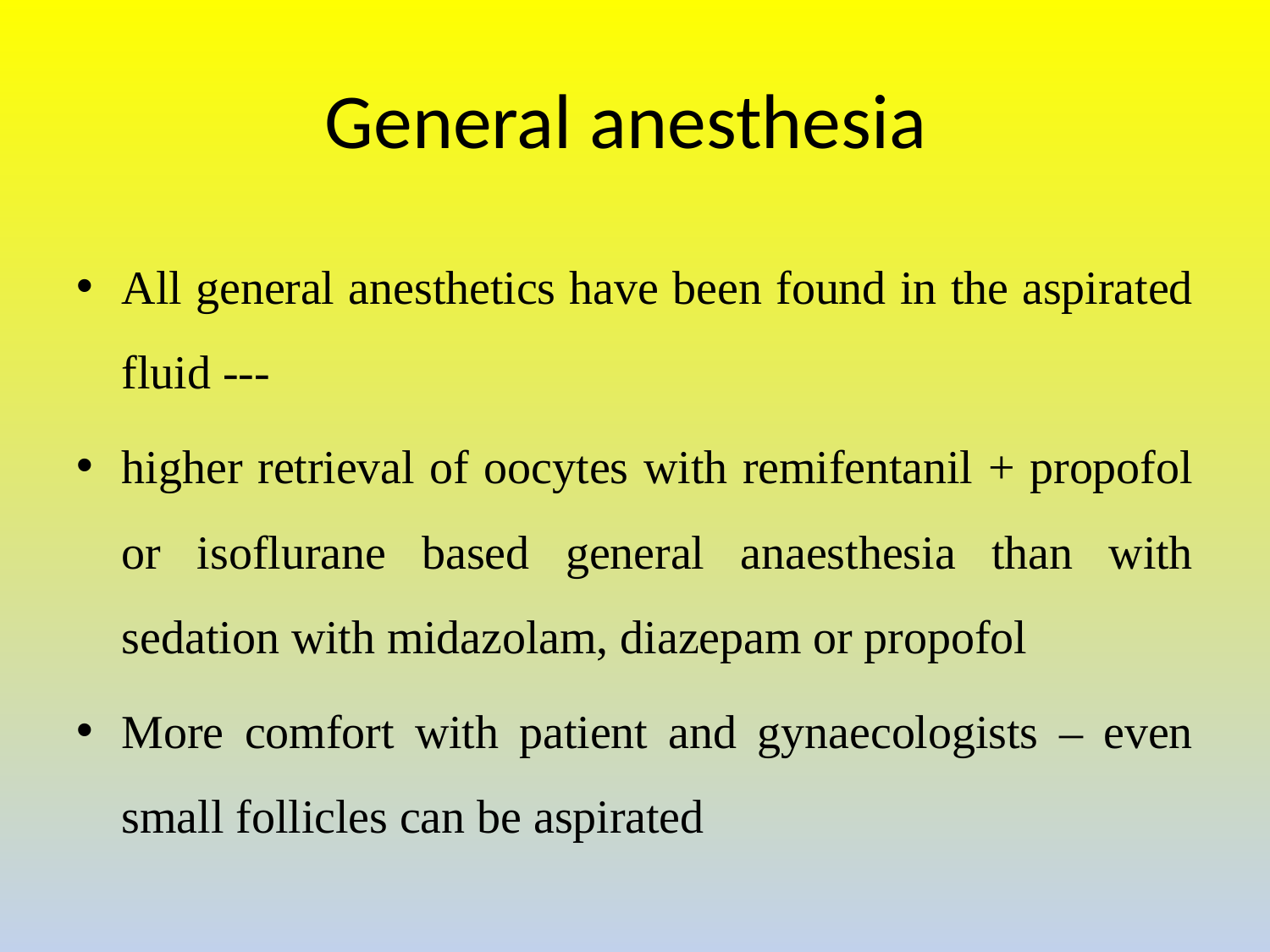

# General anesthesia
All general anesthetics have been found in the aspirated fluid ---
higher retrieval of oocytes with remifentanil + propofol or isoflurane based general anaesthesia than with sedation with midazolam, diazepam or propofol
More comfort with patient and gynaecologists – even small follicles can be aspirated